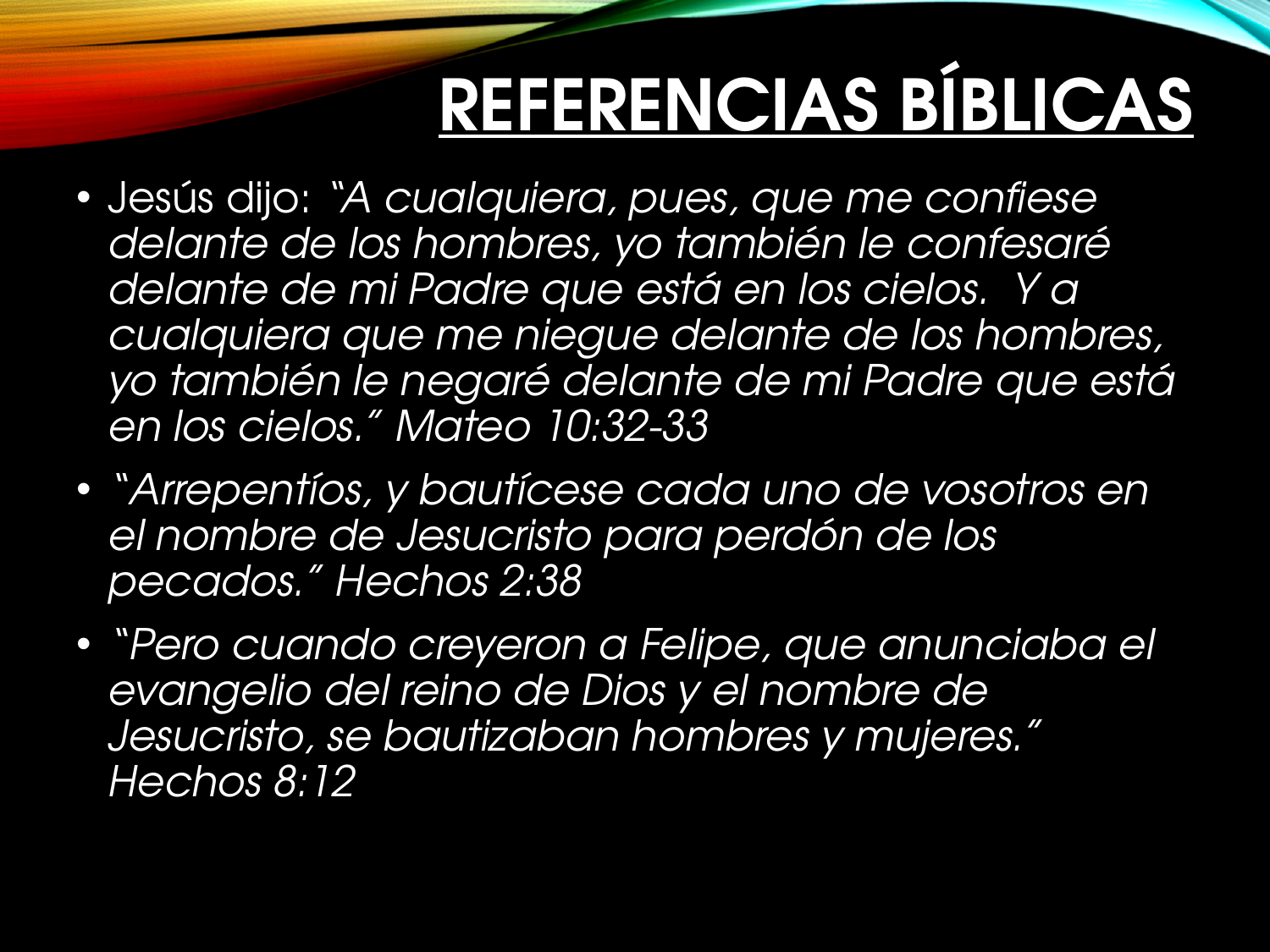

# Referencias Bíblicas
Jesús dijo: “A cualquiera, pues, que me confiese delante de los hombres, yo también le confesaré delante de mi Padre que está en los cielos.  Y a cualquiera que me niegue delante de los hombres, yo también le negaré delante de mi Padre que está en los cielos.” Mateo 10:32-33
“Arrepentíos, y bautícese cada uno de vosotros en el nombre de Jesucristo para perdón de los pecados.” Hechos 2:38
“Pero cuando creyeron a Felipe, que anunciaba el evangelio del reino de Dios y el nombre de Jesucristo, se bautizaban hombres y mujeres.”  Hechos 8:12